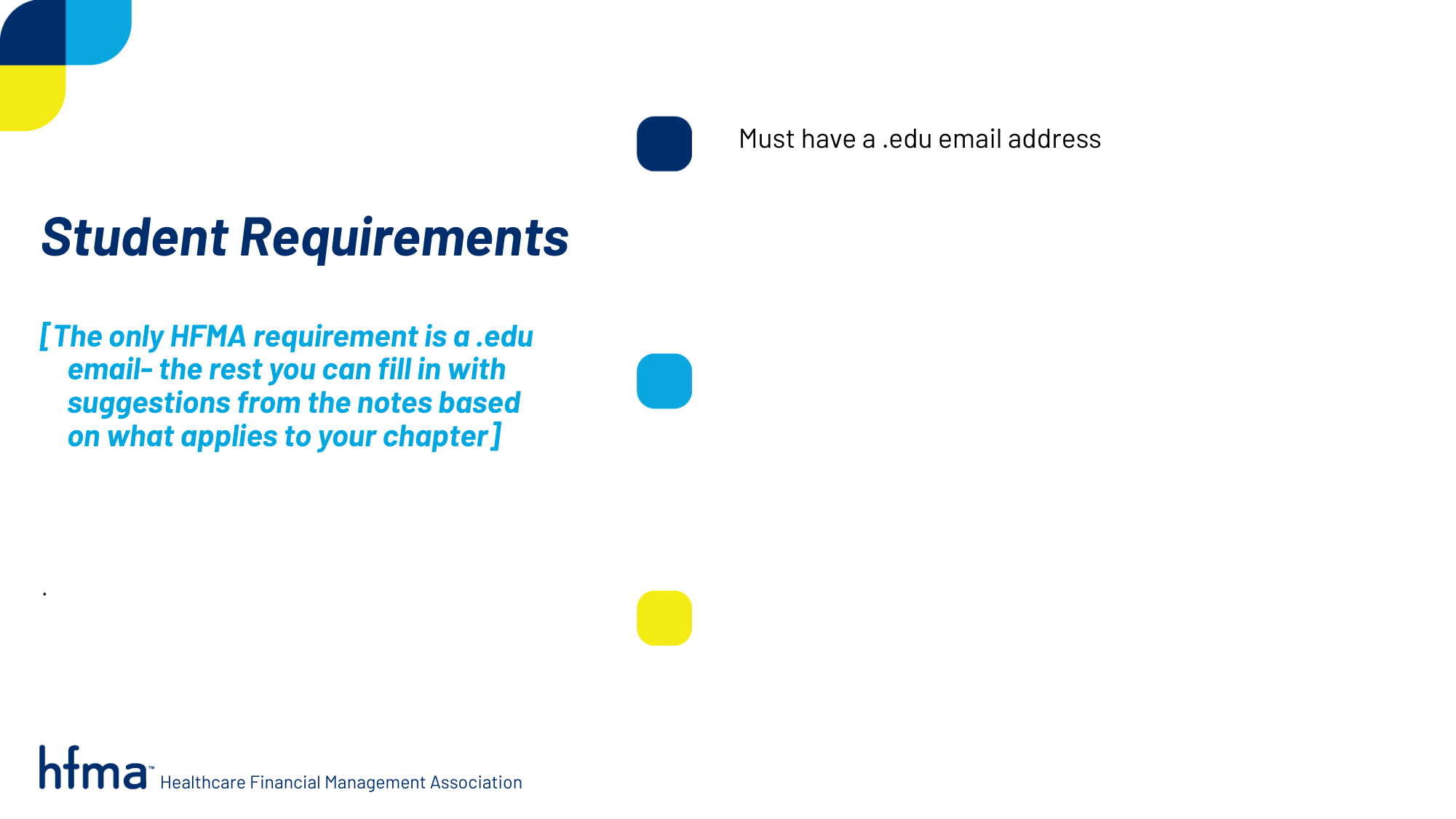

Must have a .edu email address
Student Requirements
[The only HFMA requirement is a .edu email- the rest you can fill in with suggestions from the notes based on what applies to your chapter]

.